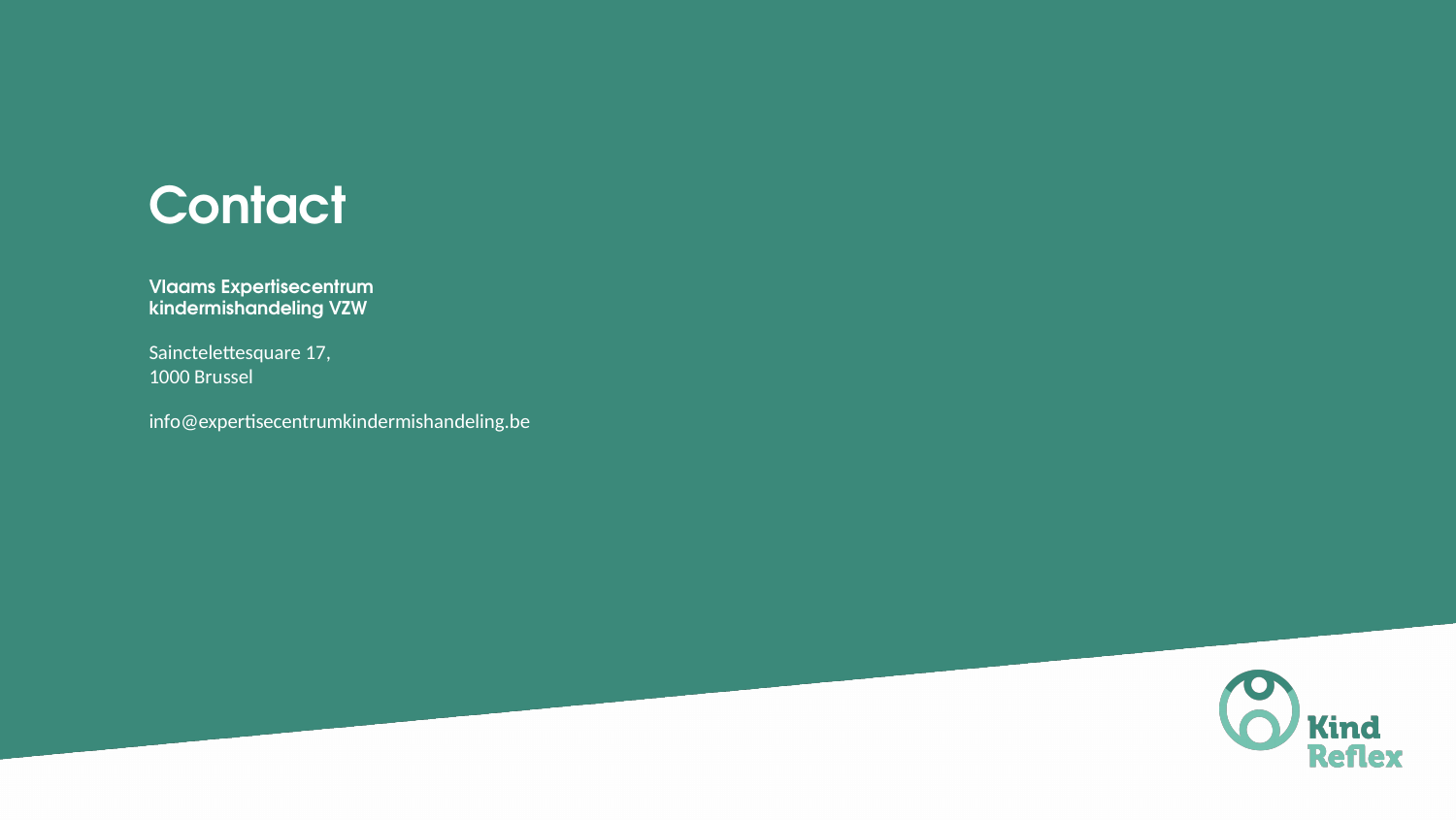

# Contact
Vlaams Expertisecentrum
kindermishandeling VZW
Sainctelettesquare 17,
1000 Brussel
info@expertisecentrumkindermishandeling.be